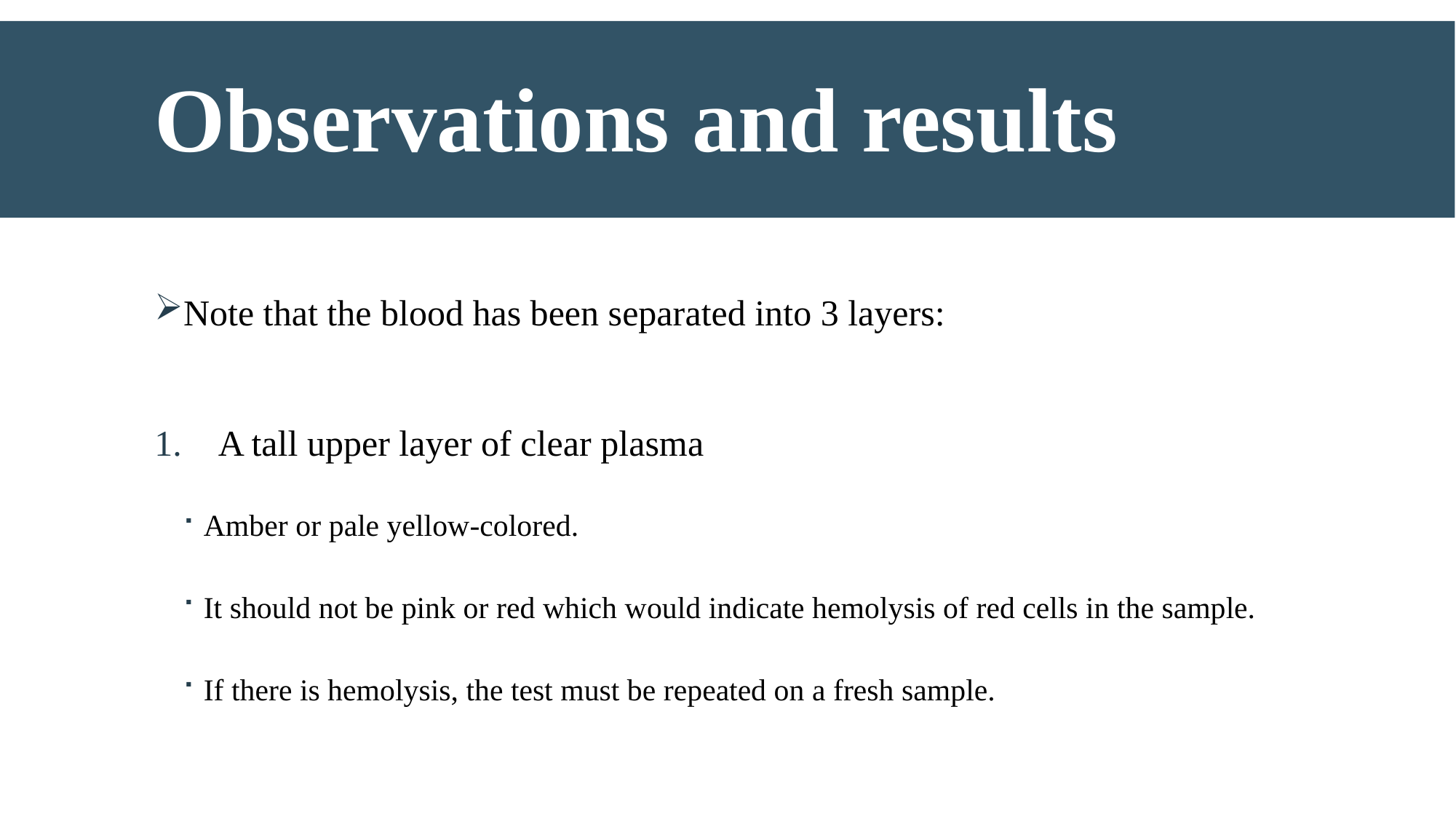

# Observations and results
Note that the blood has been separated into 3 layers:
 A tall upper layer of clear plasma
Amber or pale yellow-colored.
It should not be pink or red which would indicate hemolysis of red cells in the sample.
If there is hemolysis, the test must be repeated on a fresh sample.